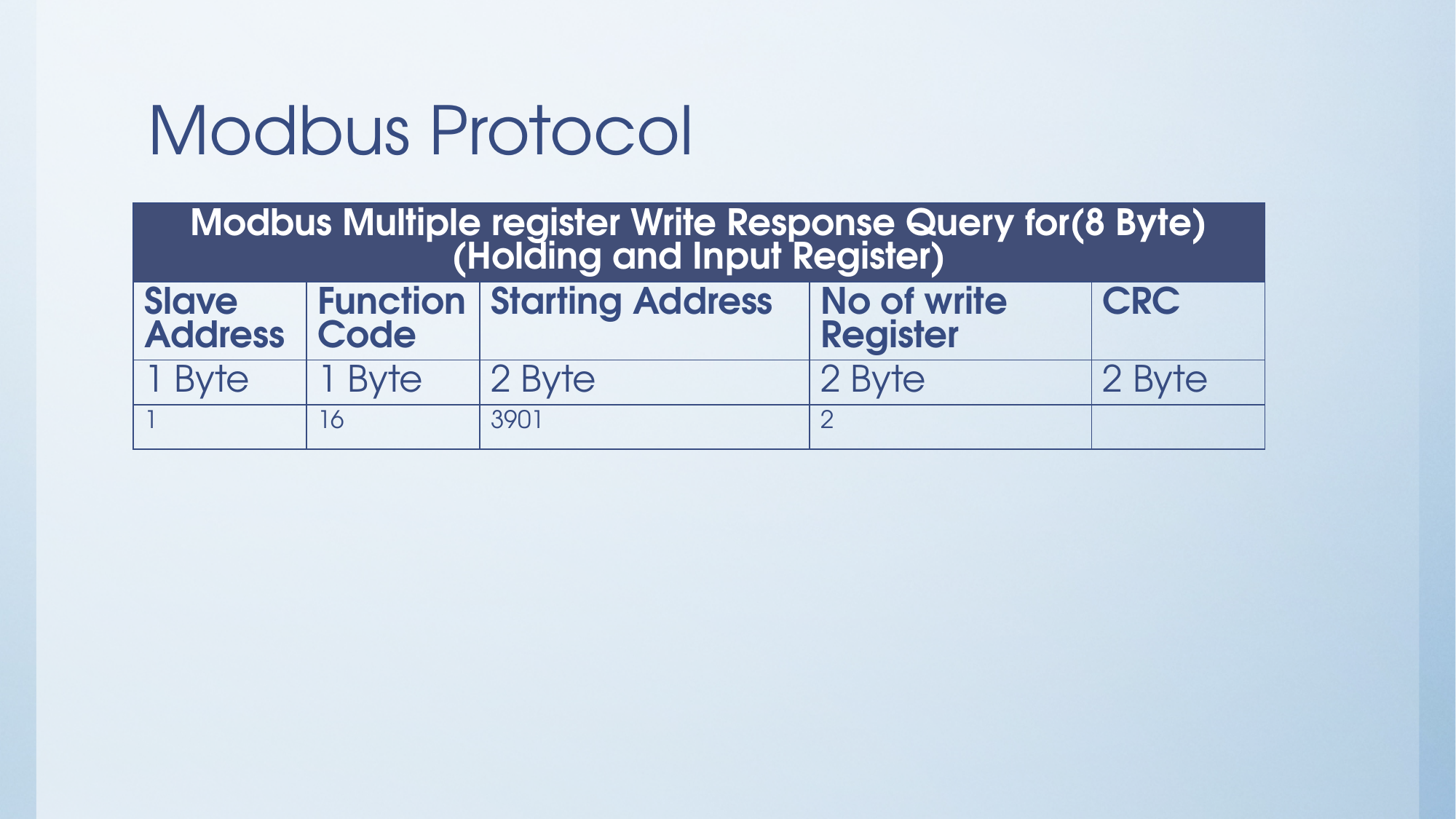

# Modbus Protocol
| Modbus Multiple register Write Response Query for(8 Byte) (Holding and Input Register) |  |  |  |  |
| --- | --- | --- | --- | --- |
| Slave Address | Function Code | Starting Address | No of write Register | CRC |
| 1 Byte | 1 Byte | 2 Byte | 2 Byte | 2 Byte |
| 1 | 16 | 3901 | 2 |  |